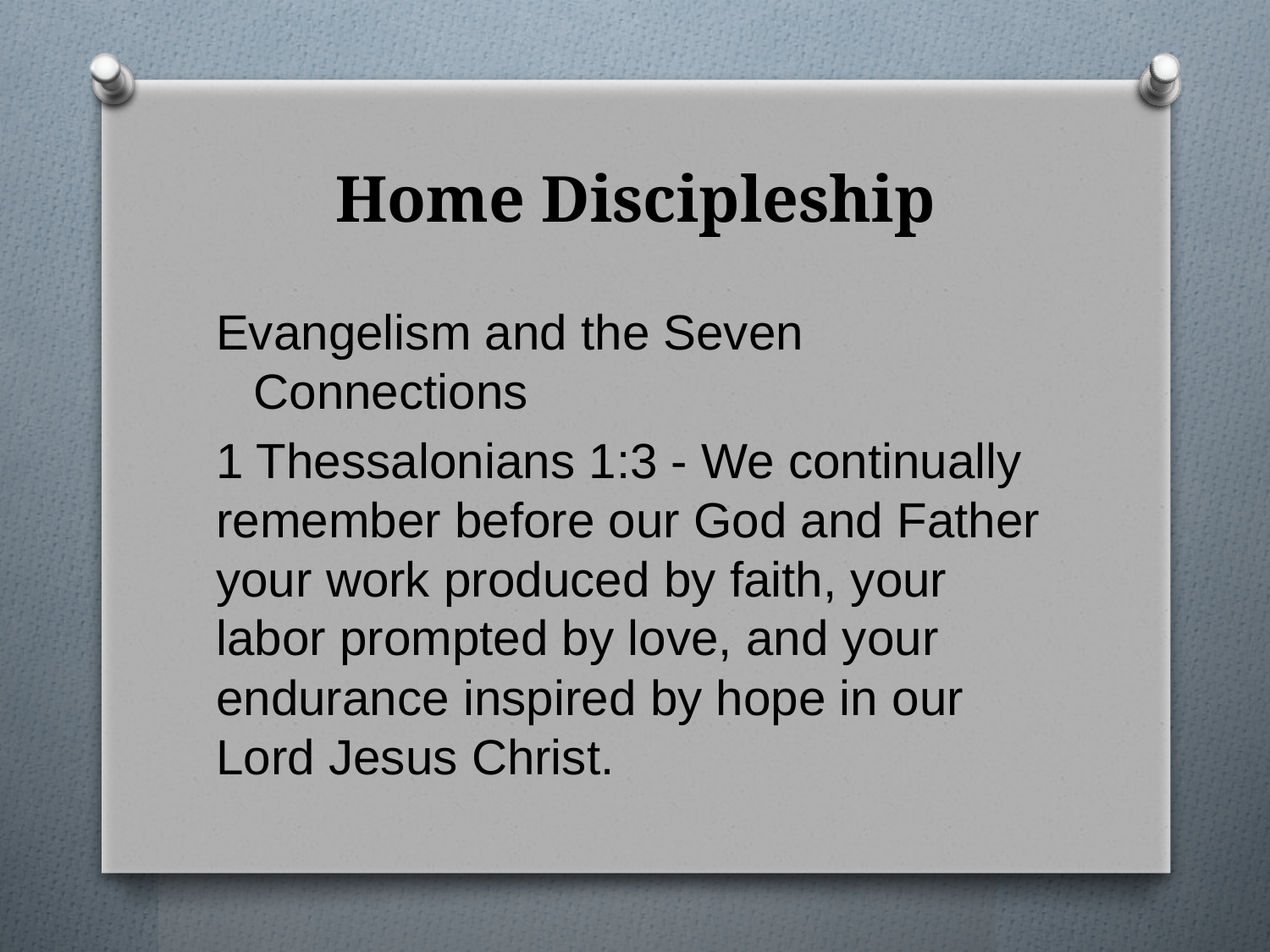

# Home Discipleship
Evangelism and the Seven Connections
1 Thessalonians 1:3 - We continually remember before our God and Father your work produced by faith, your labor prompted by love, and your endurance inspired by hope in our Lord Jesus Christ.